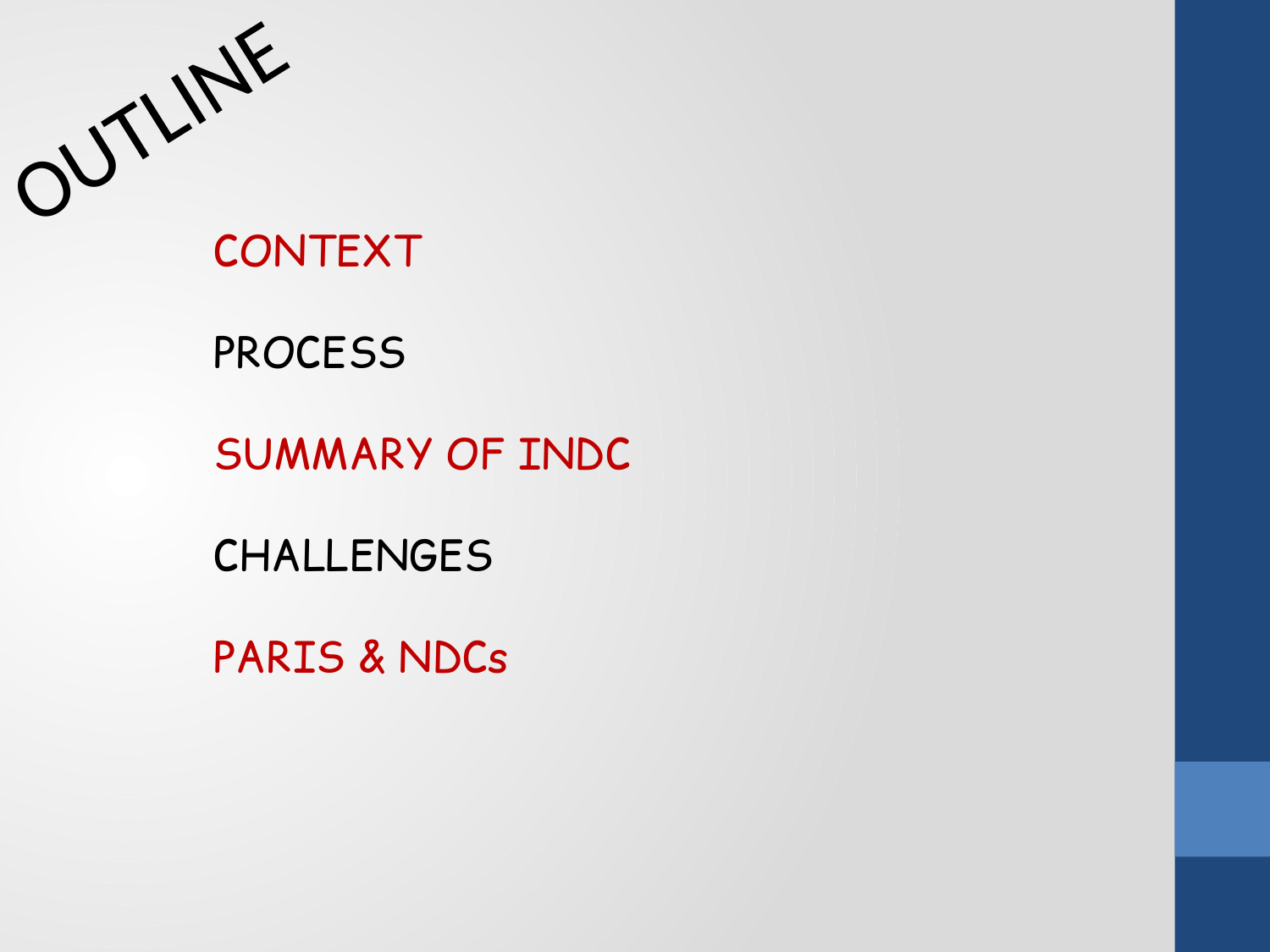

OUTLINE

CONTEXT

PROCESS

SUMMARY OF INDC

CHALLENGES

PARIS & NDCs